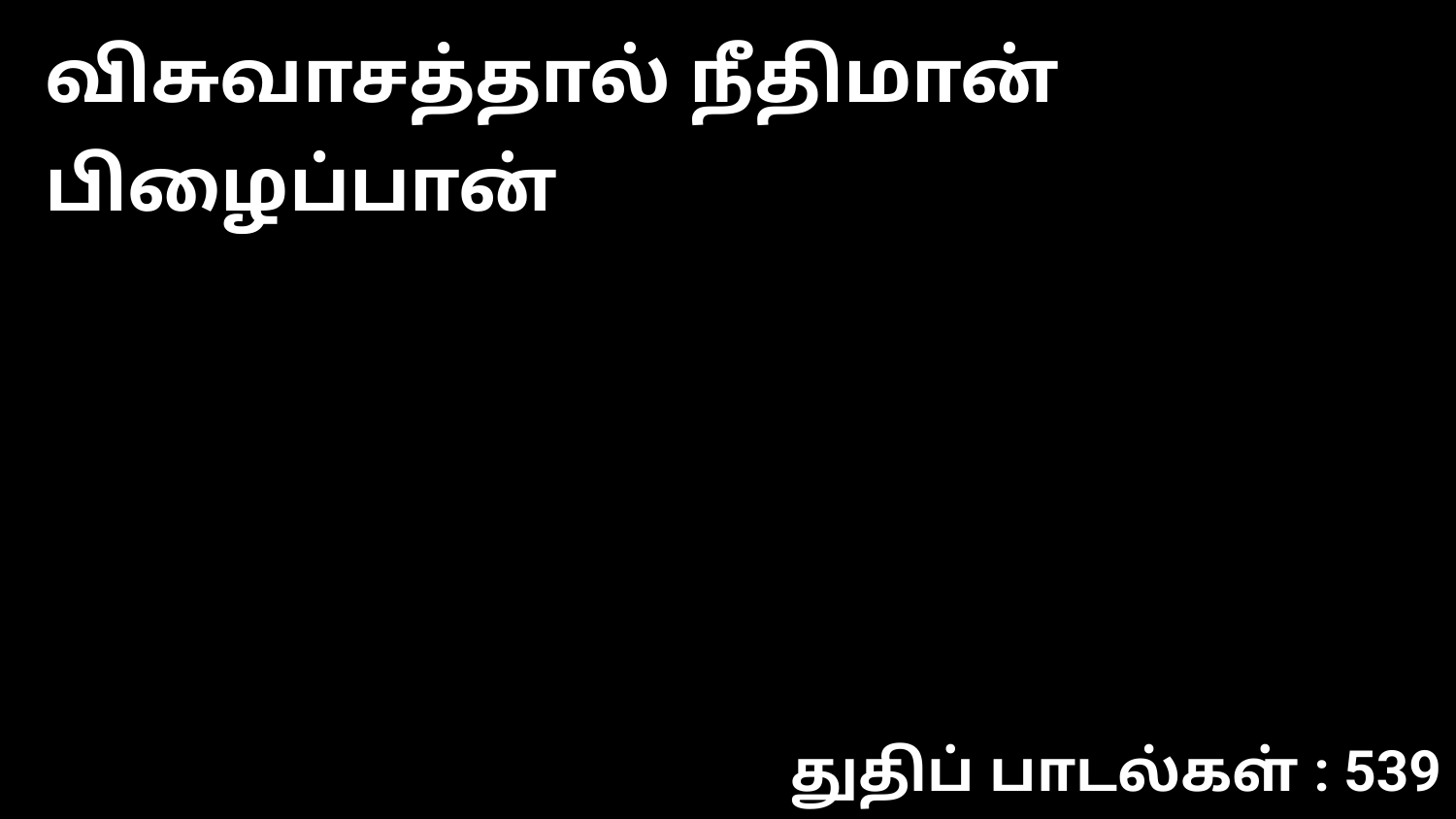

விசுவாசத்தால் நீதிமான் பிழைப்பான்
துதிப் பாடல்கள் : 539